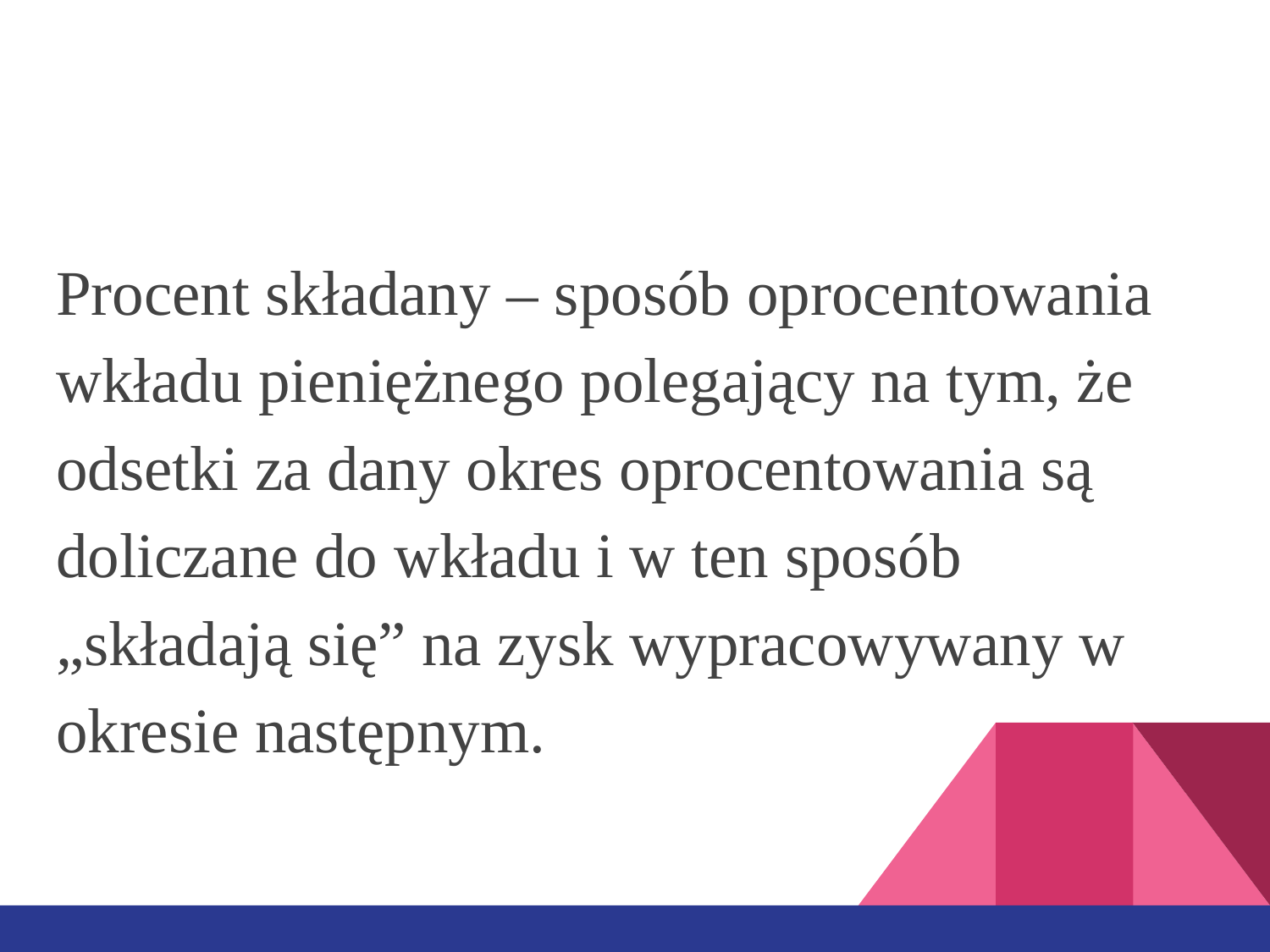

#
Procent składany – sposób oprocentowania wkładu pieniężnego polegający na tym, że odsetki za dany okres oprocentowania są doliczane do wkładu i w ten sposób „składają się” na zysk wypracowywany w okresie następnym.